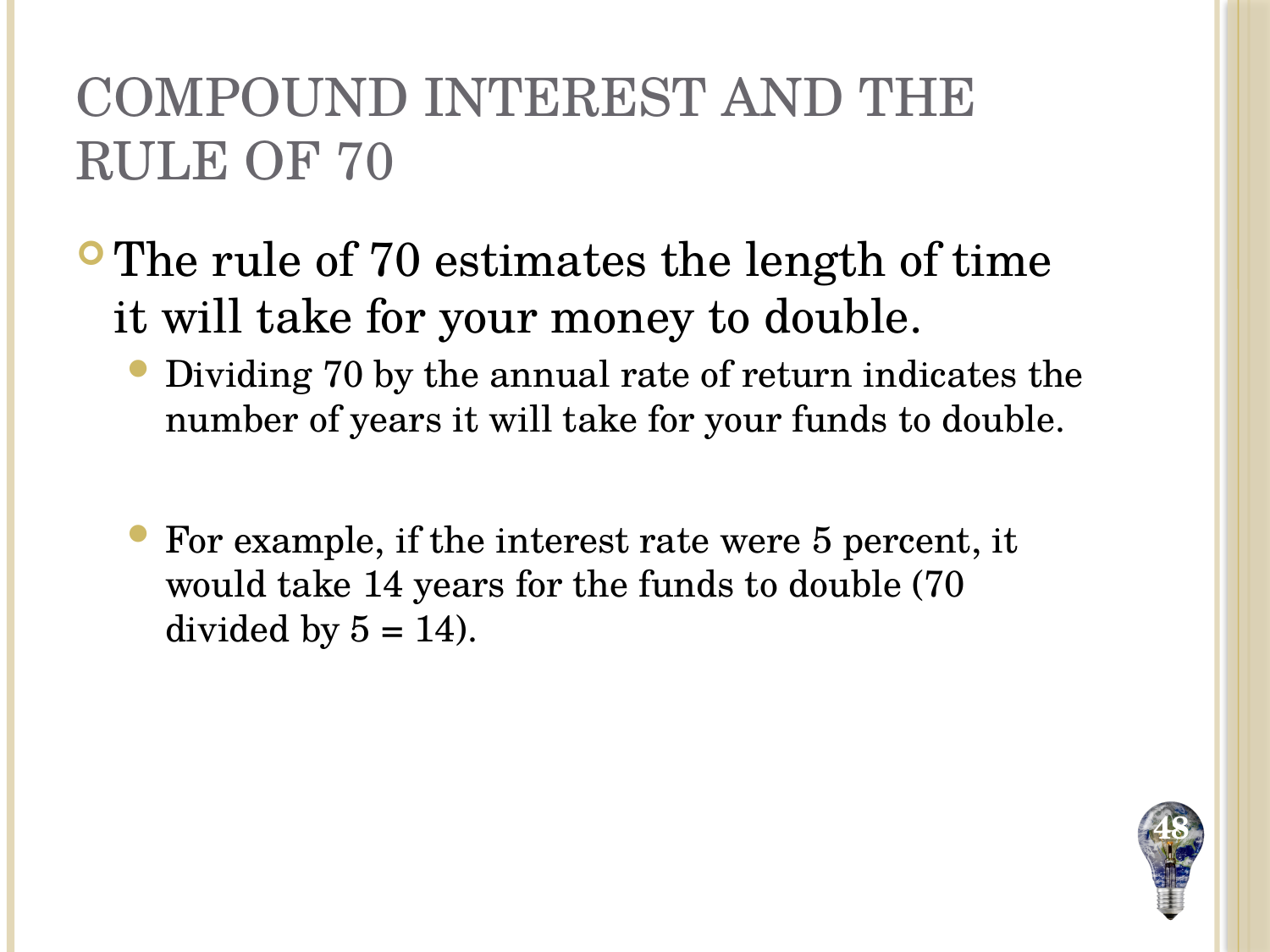

# Compound Interest and the Rule of 70
The rule of 70 estimates the length of time it will take for your money to double.
Dividing 70 by the annual rate of return indicates the number of years it will take for your funds to double.

For example, if the interest rate were 5 percent, it would take 14 years for the funds to double (70 divided by 5 = 14).
48